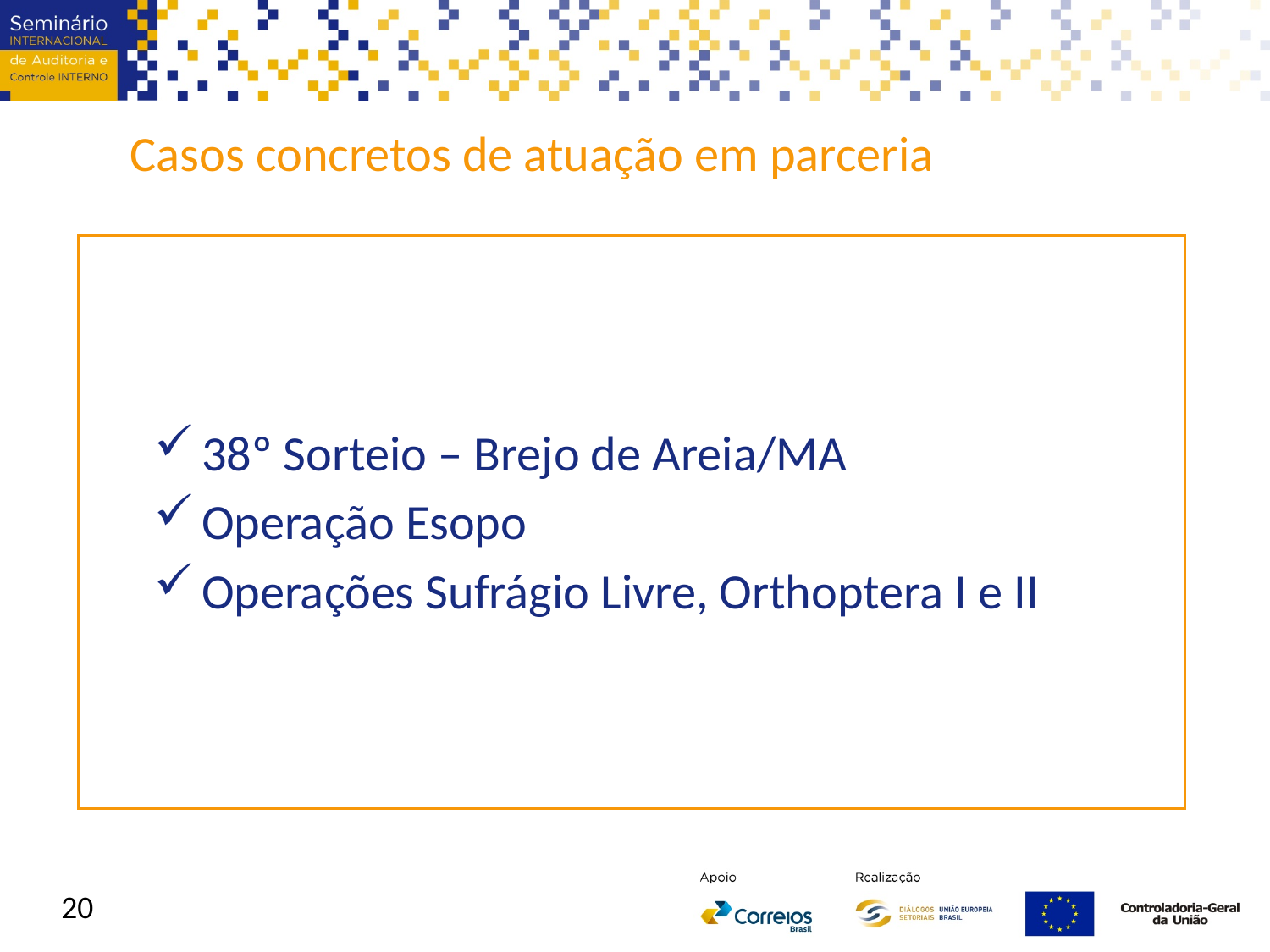

Casos concretos de atuação em parceria

38º Sorteio – Brejo de Areia/MA
Operação Esopo
Operações Sufrágio Livre, Orthoptera I e II

20